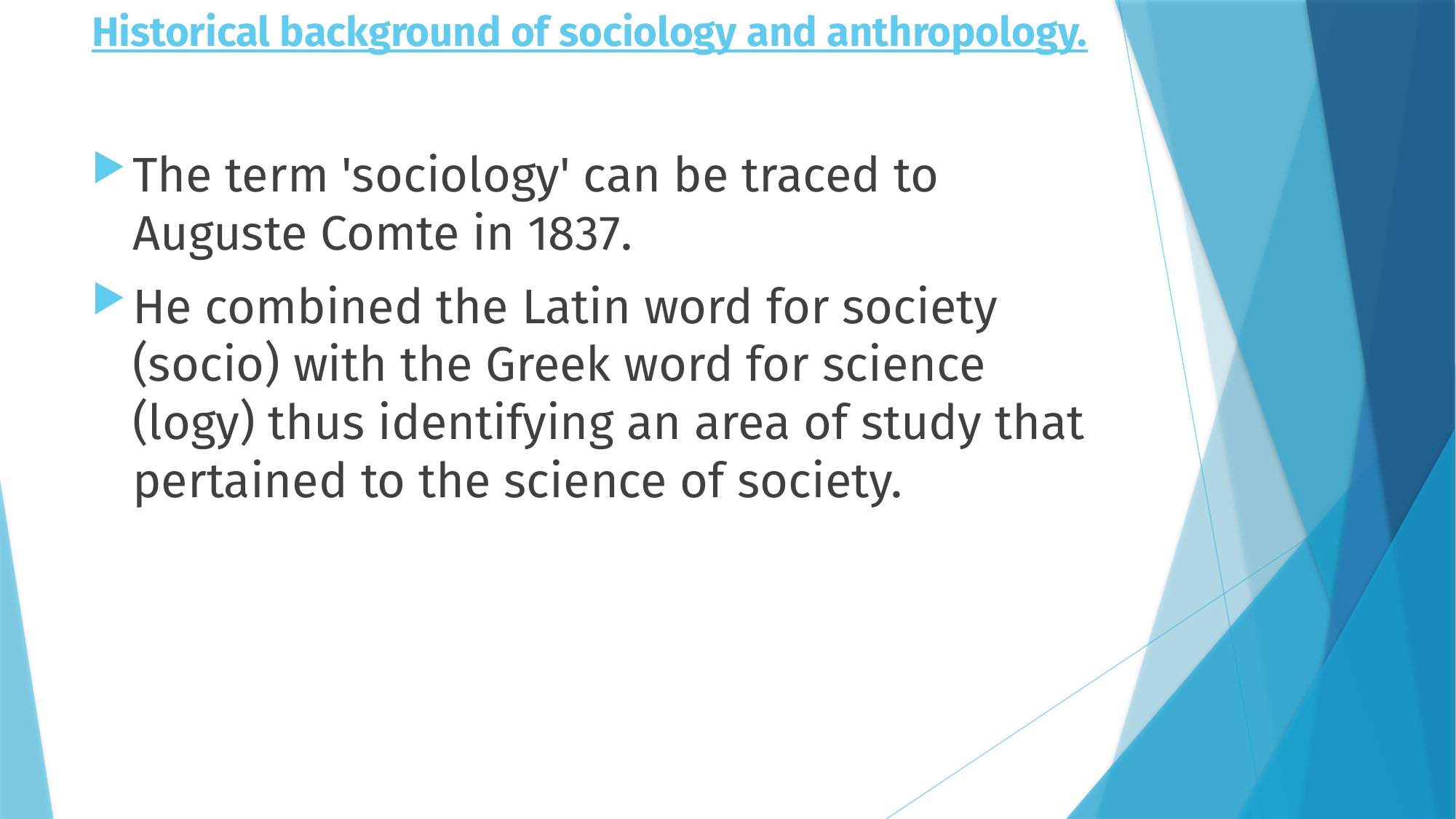

# Historical background of sociology and anthropology.
The term 'sociology' can be traced to Auguste Comte in 1837.
He combined the Latin word for society (socio) with the Greek word for science (logy) thus identifying an area of study that pertained to the science of society.